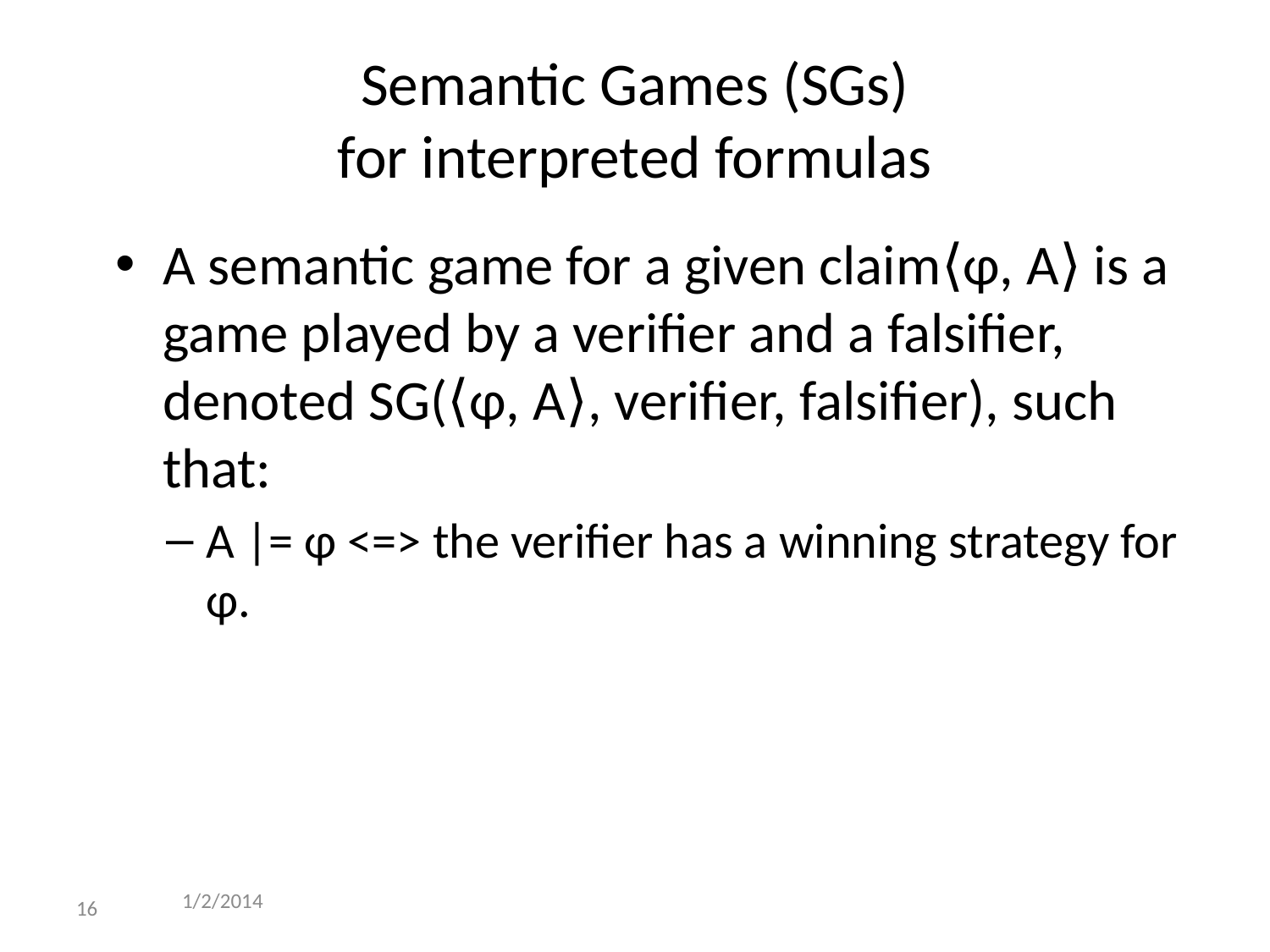

# Semantic Games (SGs) for interpreted formulas
A semantic game for a given claim⟨φ, A⟩ is a game played by a verifier and a falsifier, denoted SG(⟨φ, A⟩, verifier, falsifier), such that:
A |= φ <=> the verifier has a winning strategy for φ.
1/2/2014
16